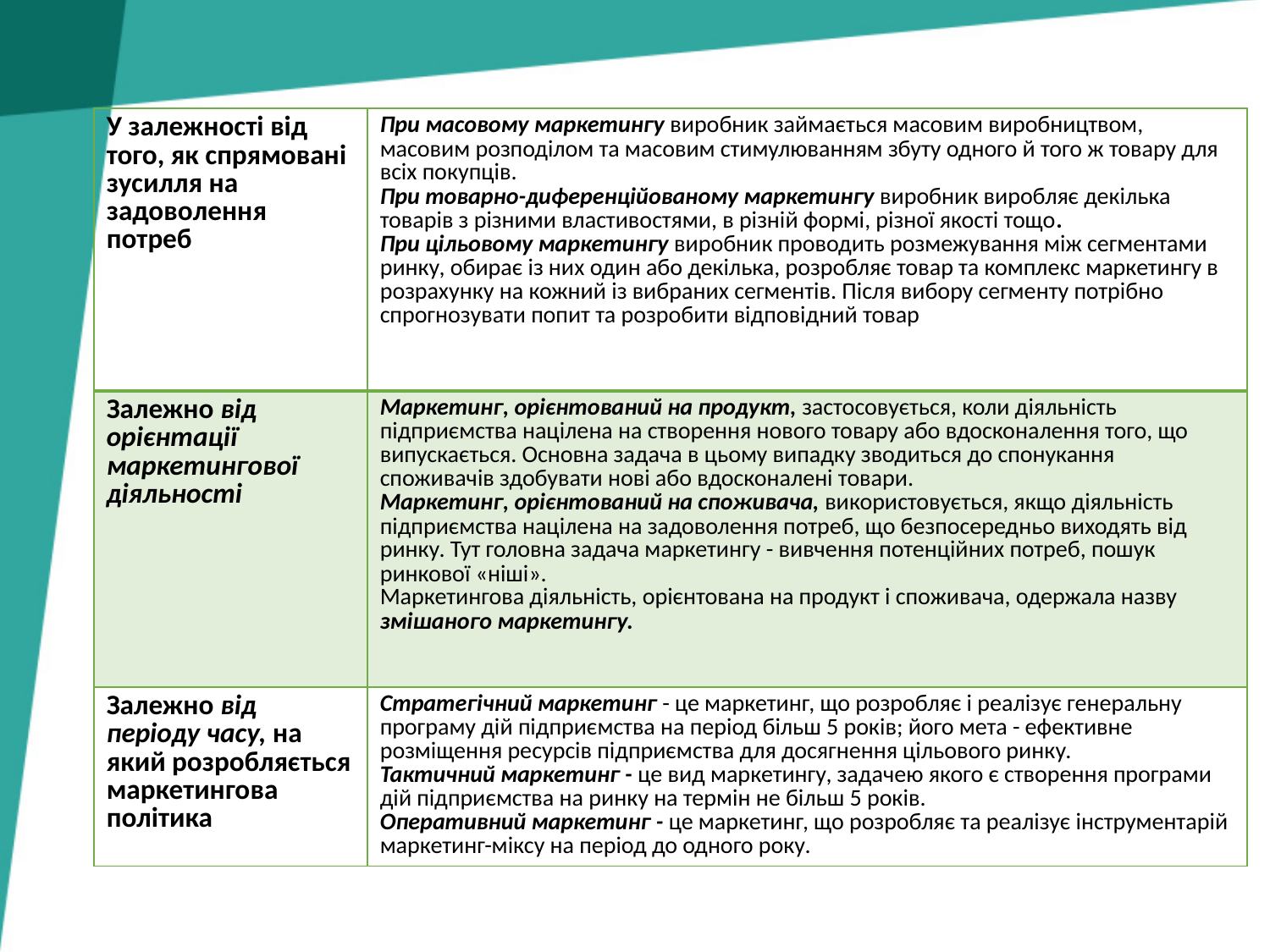

| У залежності від того, як спрямовані зусилля на задоволення потреб | При масовому маркетингу виробник займається масовим виробництвом, масовим розподілом та масовим стимулюванням збуту одного й того ж товару для всіх покупців. При товарно-диференційованому маркетингу виробник виробляє декілька товарів з різними властивостями, в різній формі, різної якості тощо. При цільовому маркетингу виробник проводить розмежування між сегментами ринку, обирає із них один або декілька, розробляє товар та комплекс маркетингу в розрахунку на кожний із вибраних сегментів. Після вибору сегменту потрібно спрогнозувати попит та розробити відповідний товар |
| --- | --- |
| Залежно від орієнтації маркетингової діяльності | Маркетинг, орієнтований на продукт, застосовується, коли діяльність підприємства націлена на створення нового товару або вдосконалення того, що випускається. Основна задача в цьому випадку зводиться до спонукання споживачів здобувати нові або вдосконалені товари. Маркетинг, орієнтований на споживача, використовується, якщо діяльність підприємства націлена на задоволення потреб, що безпосередньо виходять від ринку. Тут головна задача маркетингу - вивчення потенційних потреб, пошук ринкової «ніші». Маркетингова діяльність, орієнтована на продукт і споживача, одержала назву змішаного маркетингу. |
| Залежно від періоду часу, на який розробляється маркетингова політика | Стратегічний маркетинг - це маркетинг, що розробляє і реалізує генеральну програму дій підприємства на період більш 5 років; його мета - ефективне розміщення ресурсів підприємства для досягнення цільового ринку. Тактичний маркетинг - це вид маркетингу, задачею якого є створення програми дій підприємства на ринку на термін не більш 5 років. Оперативний маркетинг - це маркетинг, що розробляє та реалізує інструментарій маркетинг-міксу на період до одного року. |